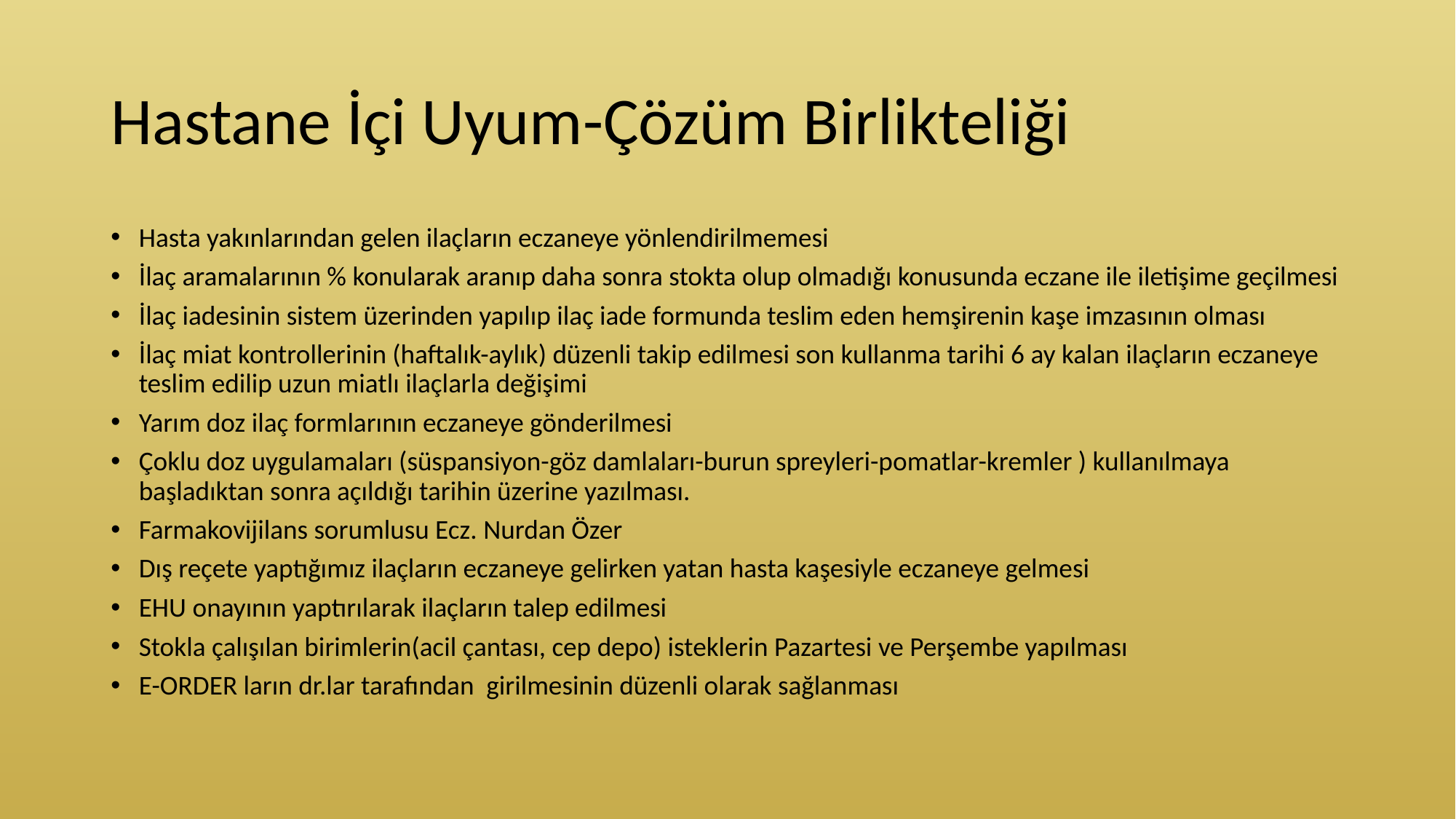

# Hastane İçi Uyum-Çözüm Birlikteliği
Hasta yakınlarından gelen ilaçların eczaneye yönlendirilmemesi
İlaç aramalarının % konularak aranıp daha sonra stokta olup olmadığı konusunda eczane ile iletişime geçilmesi
İlaç iadesinin sistem üzerinden yapılıp ilaç iade formunda teslim eden hemşirenin kaşe imzasının olması
İlaç miat kontrollerinin (haftalık-aylık) düzenli takip edilmesi son kullanma tarihi 6 ay kalan ilaçların eczaneye teslim edilip uzun miatlı ilaçlarla değişimi
Yarım doz ilaç formlarının eczaneye gönderilmesi
Çoklu doz uygulamaları (süspansiyon-göz damlaları-burun spreyleri-pomatlar-kremler ) kullanılmaya başladıktan sonra açıldığı tarihin üzerine yazılması.
Farmakovijilans sorumlusu Ecz. Nurdan Özer
Dış reçete yaptığımız ilaçların eczaneye gelirken yatan hasta kaşesiyle eczaneye gelmesi
EHU onayının yaptırılarak ilaçların talep edilmesi
Stokla çalışılan birimlerin(acil çantası, cep depo) isteklerin Pazartesi ve Perşembe yapılması
E-ORDER ların dr.lar tarafından  girilmesinin düzenli olarak sağlanması